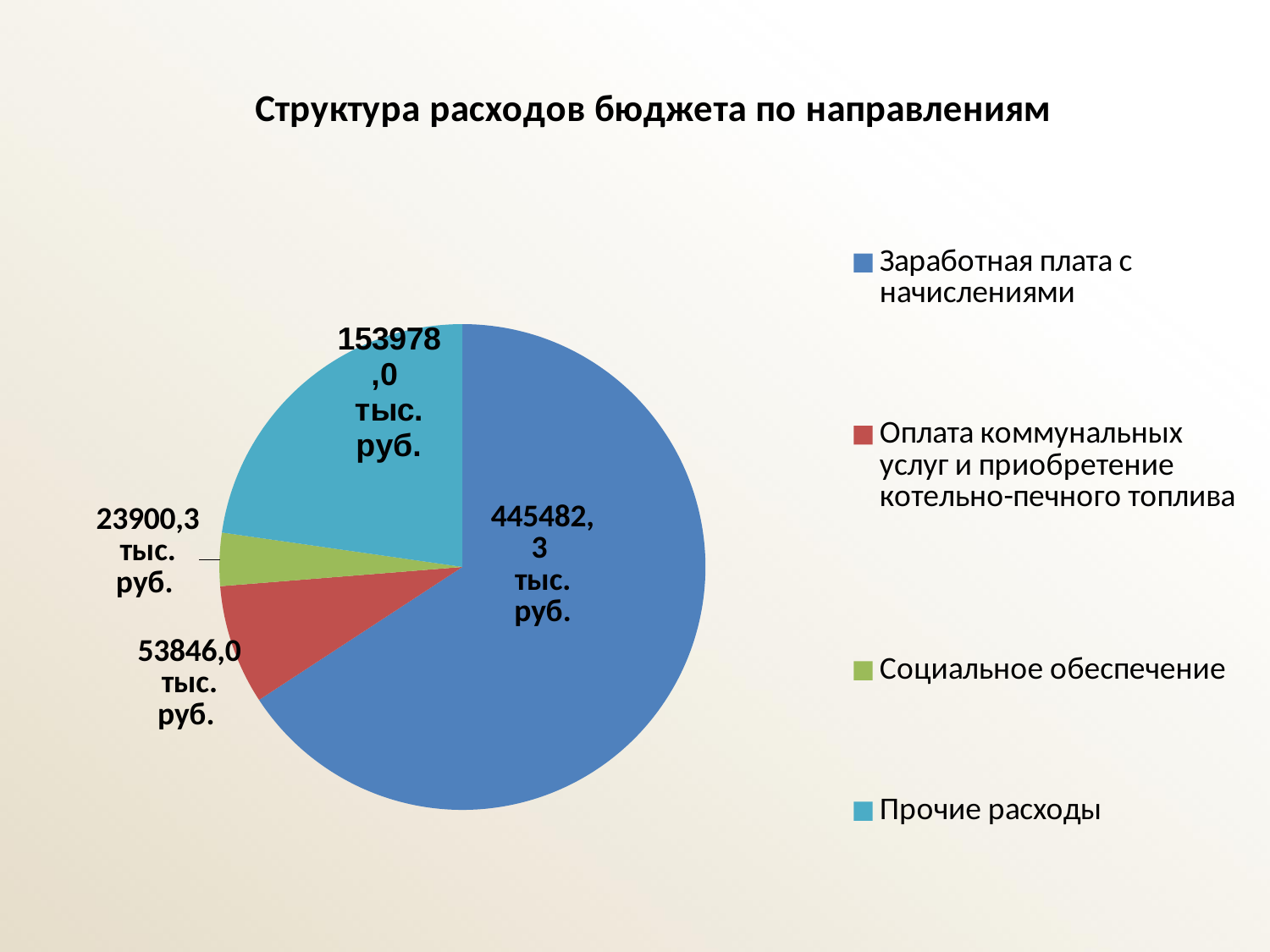

### Chart: Структура расходов бюджета по направлениям

| Category | Структура расходов по направлениям  |
|---|---|
| Заработная плата с начислениями  | 445482.3 |
| Оплата коммунальных услуг и приобретение котельно-печного топлива
                                         | 53846.0 |
| Социальное обеспечение | 23900.3 |
| Межбюджетные трансферты | 0.0 |
| Прочие расходы | 153978.0 |